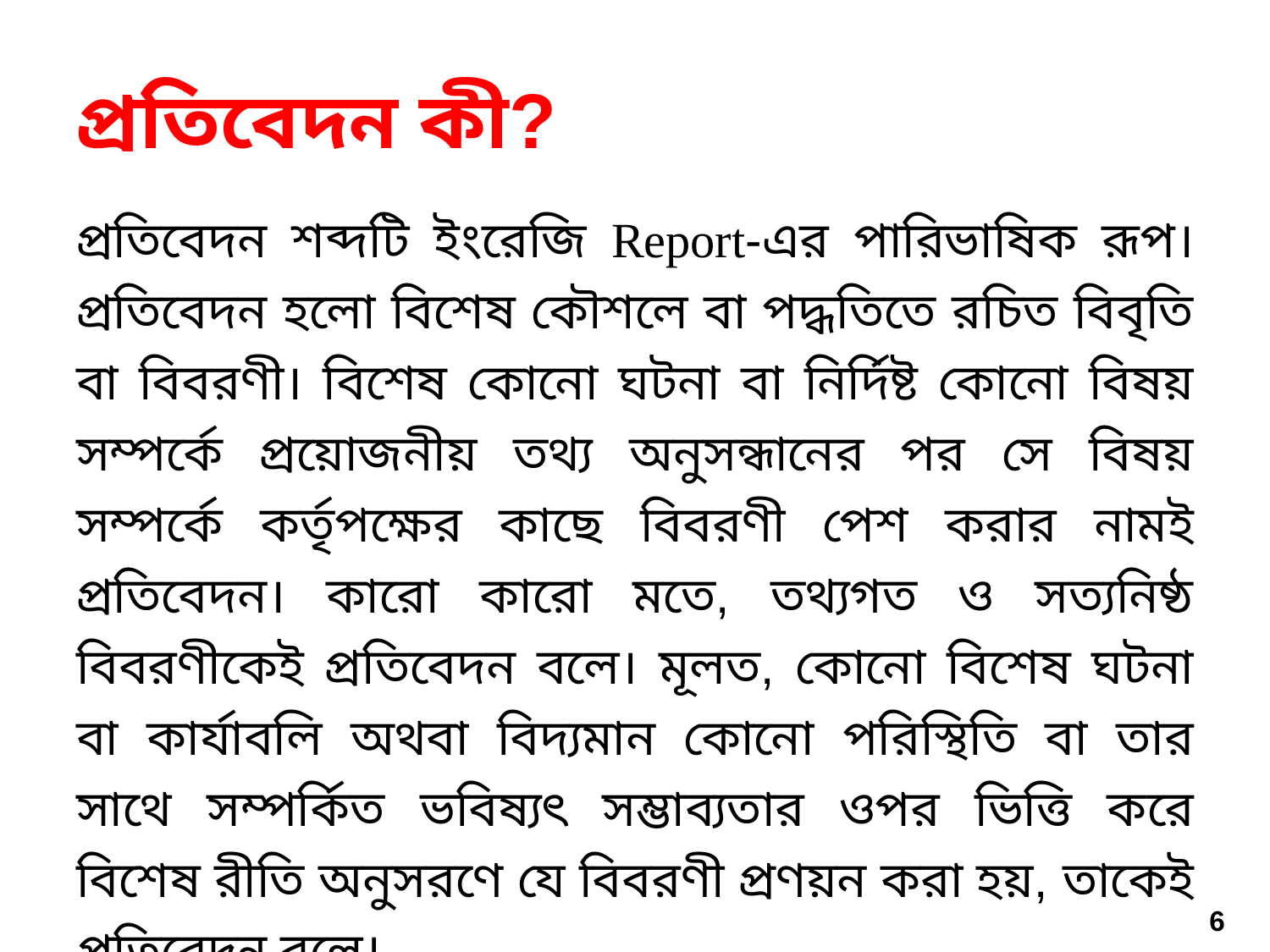

# প্রতিবেদন কী?
প্রতিবেদন শব্দটি ইংরেজি Report-এর পারিভাষিক রূপ। প্রতিবেদন হলো বিশেষ কৌশলে বা পদ্ধতিতে রচিত বিবৃতি বা বিবরণী। বিশেষ কোনো ঘটনা বা নির্দিষ্ট কোনো বিষয় সম্পর্কে প্রয়োজনীয় তথ্য অনুসন্ধানের পর সে বিষয় সম্পর্কে কর্তৃপক্ষের কাছে বিবরণী পেশ করার নামই প্রতিবেদন। কারো কারো মতে, তথ্যগত ও সত্যনিষ্ঠ বিবরণীকেই প্রতিবেদন বলে। মূলত, কোনো বিশেষ ঘটনা বা কার্যাবলি অথবা বিদ্যমান কোনো পরিস্থিতি বা তার সাথে সম্পর্কিত ভবিষ্যৎ সম্ভাব্যতার ওপর ভিত্তি করে বিশেষ রীতি অনুসরণে যে বিবরণী প্রণয়ন করা হয়, তাকেই প্রতিবেদন বলে।
6